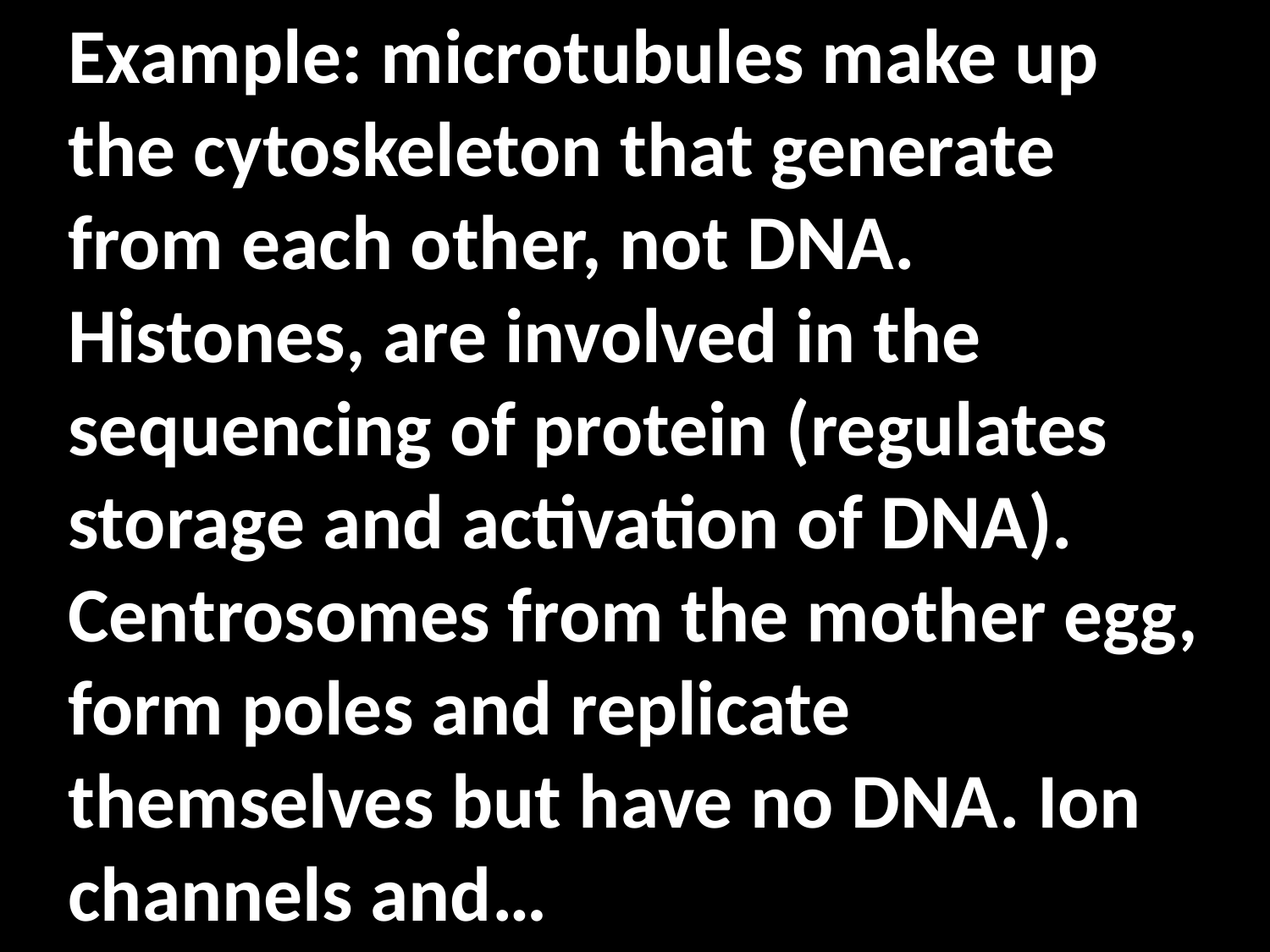

Example: microtubules make up the cytoskeleton that generate from each other, not DNA.  Histones, are involved in the sequencing of protein (regulates storage and activation of DNA). Centrosomes from the mother egg, form poles and replicate themselves but have no DNA. Ion channels and…